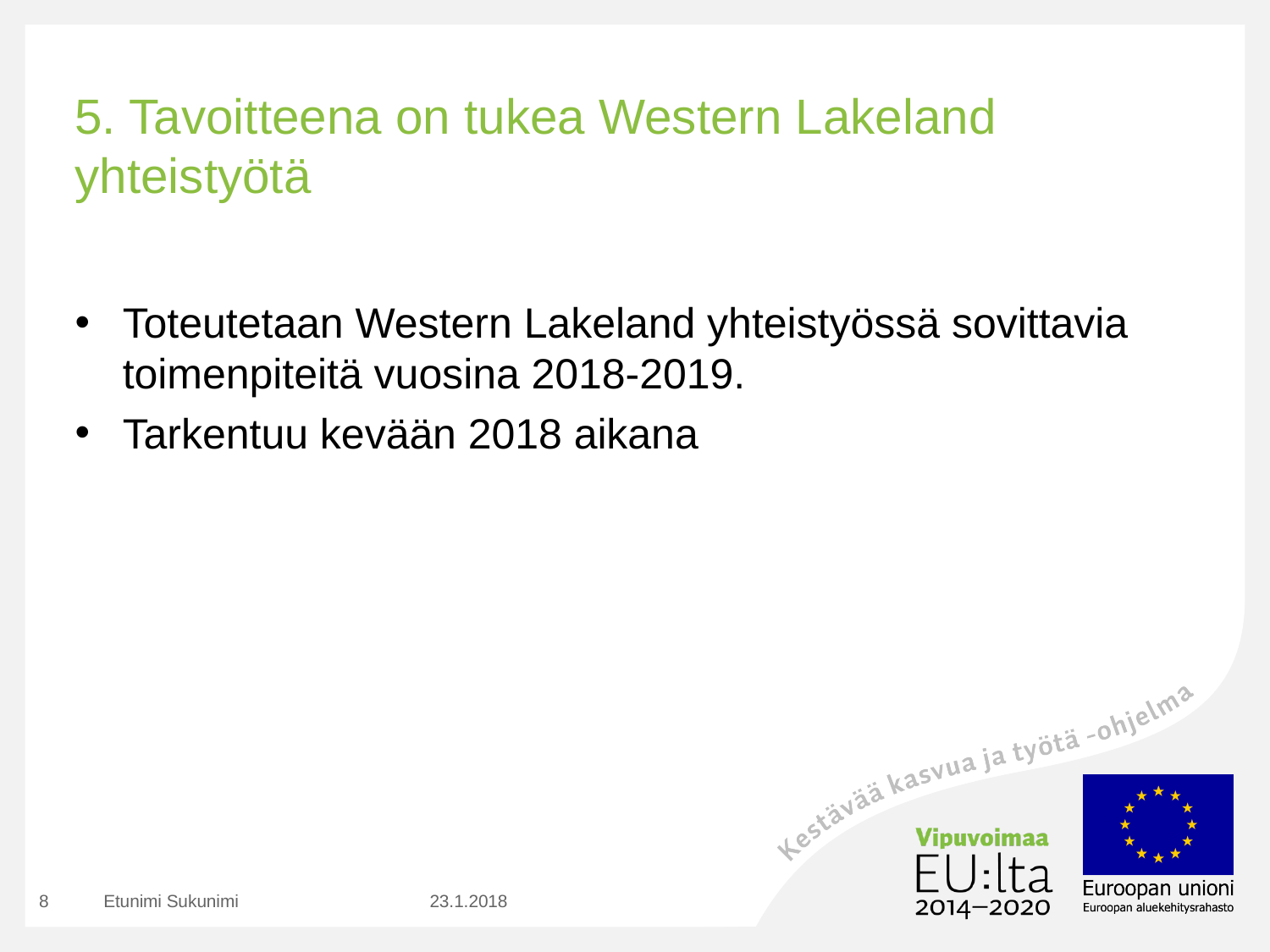

# 5. Tavoitteena on tukea Western Lakeland yhteistyötä
Toteutetaan Western Lakeland yhteistyössä sovittavia toimenpiteitä vuosina 2018-2019.
Tarkentuu kevään 2018 aikana
8
Etunimi Sukunimi
23.1.2018